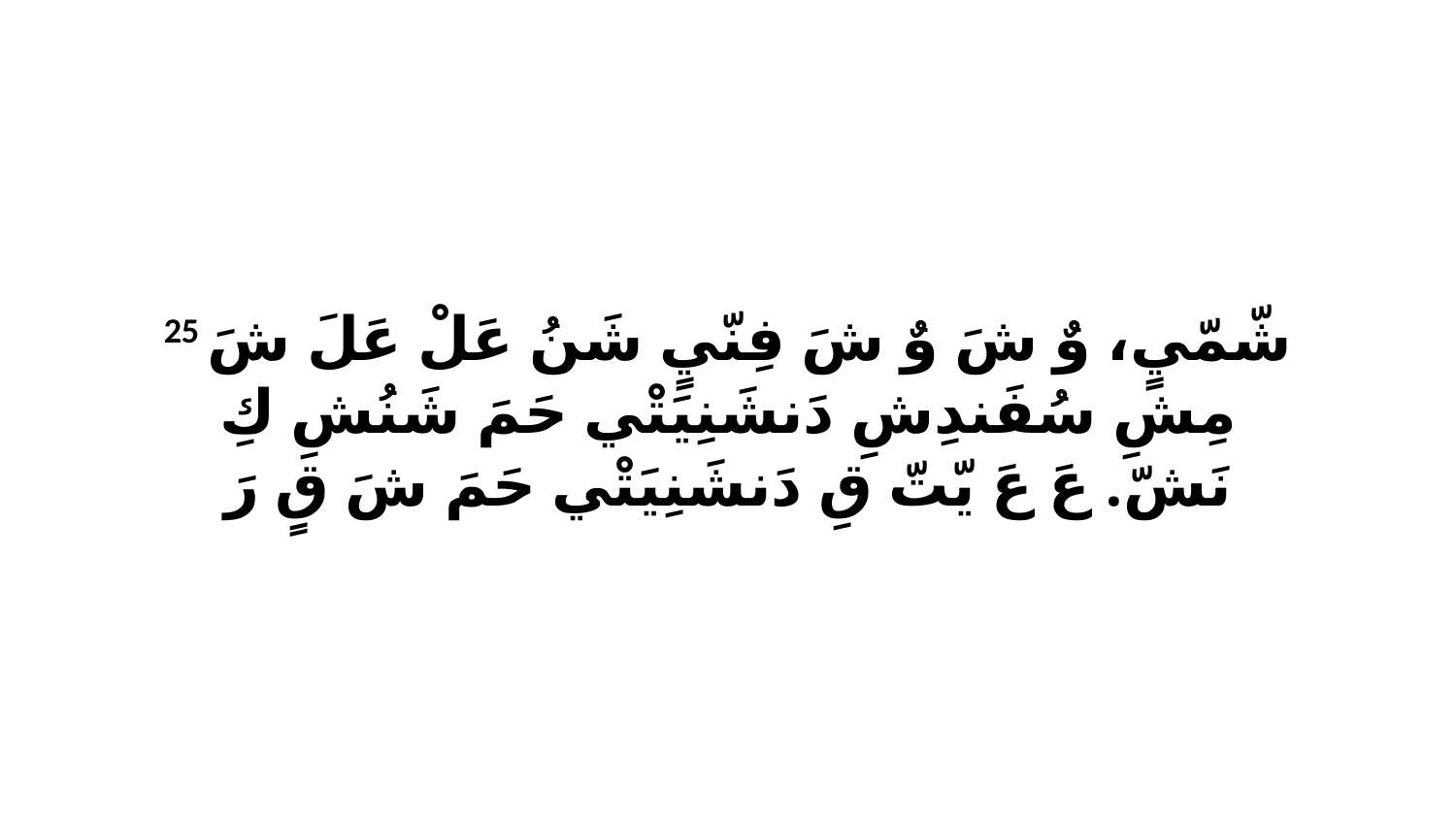

25 شّمّيٍ، وٌ شَ وٌ شَ فِنّيٍ شَنُ عَلْ عَلَ شَ مِشِ سُفَندِشِ دَنشَنِيَتْي حَمَ شَنُشِ كِ نَشّ. عَ عَ يّتّ قِ دَنشَنِيَتْي حَمَ شَ قٍ رَ